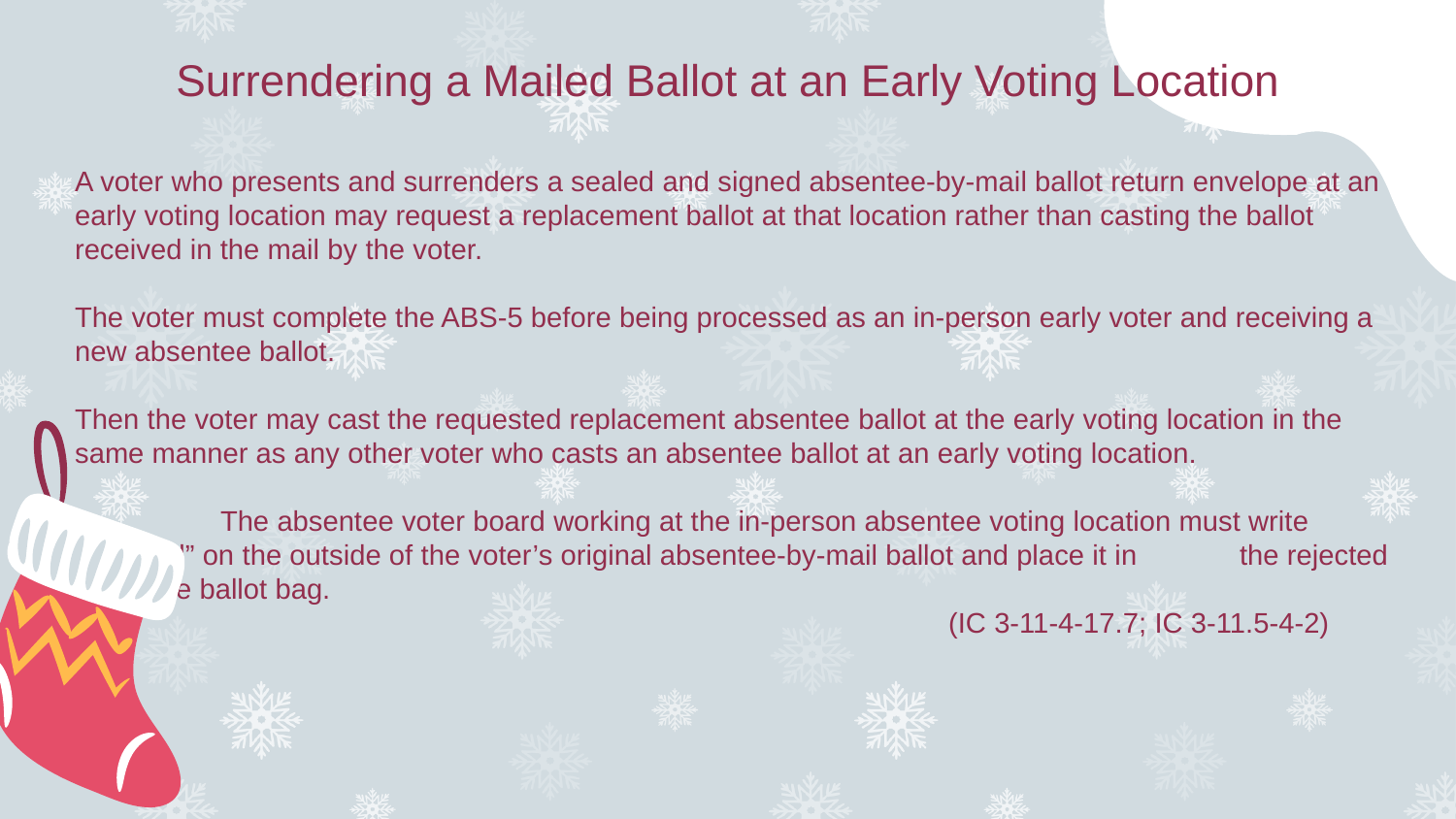

# Surrendering a Mailed Ballot at an Early Voting Location
A voter who presents and surrenders a sealed and signed absentee-by-mail ballot return envelope at an early voting location may request a replacement ballot at that location rather than casting the ballot received in the mail by the voter.

The voter must complete the ABS-5 before being processed as an in-person early voter and receiving a new absentee ballot.

Then the voter may cast the requested replacement absentee ballot at the early voting location in the same manner as any other voter who casts an absentee ballot at an early voting location.

	The absentee voter board working at the in-person absentee voting location must write 	“rejected” on the outside of the voter’s original absentee-by-mail ballot and place it in 	the rejected absentee ballot bag.
						(IC 3-11-4-17.7; IC 3-11.5-4-2)